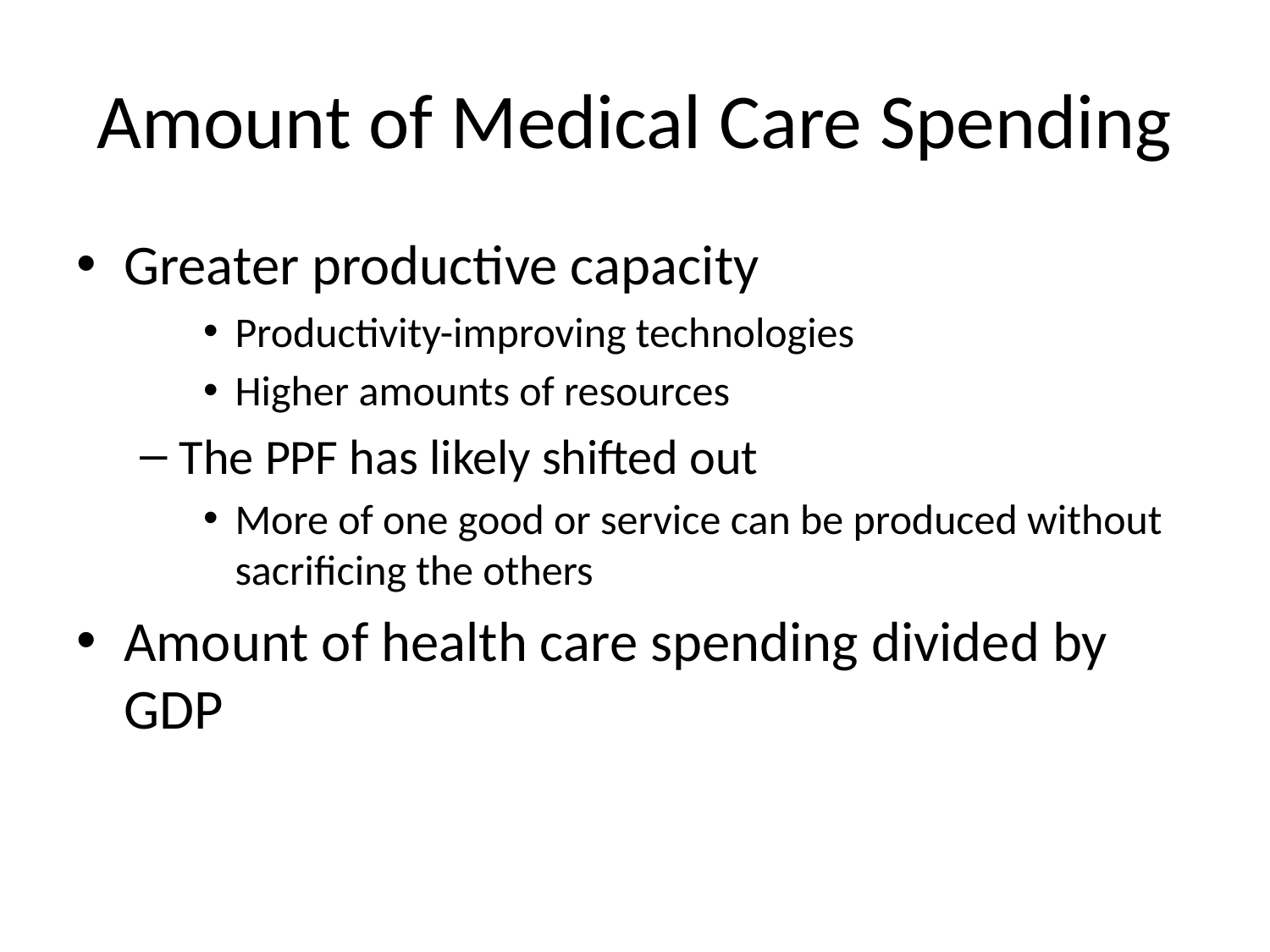

# Amount of Medical Care Spending
Greater productive capacity
Productivity-improving technologies
Higher amounts of resources
The PPF has likely shifted out
More of one good or service can be produced without sacrificing the others
Amount of health care spending divided by GDP